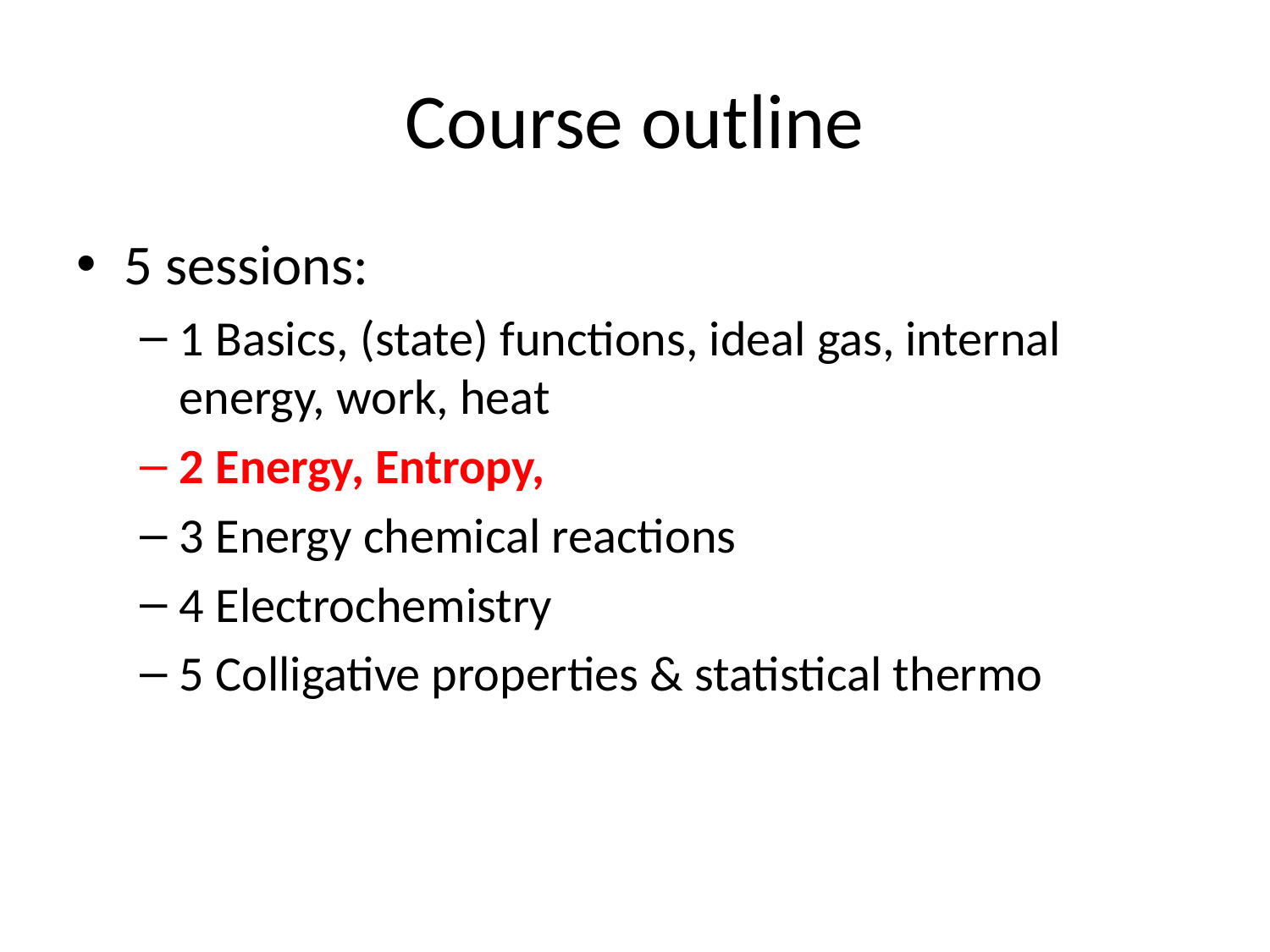

# Course outline
5 sessions:
1 Basics, (state) functions, ideal gas, internal energy, work, heat
2 Energy, Entropy,
3 Energy chemical reactions
4 Electrochemistry
5 Colligative properties & statistical thermo